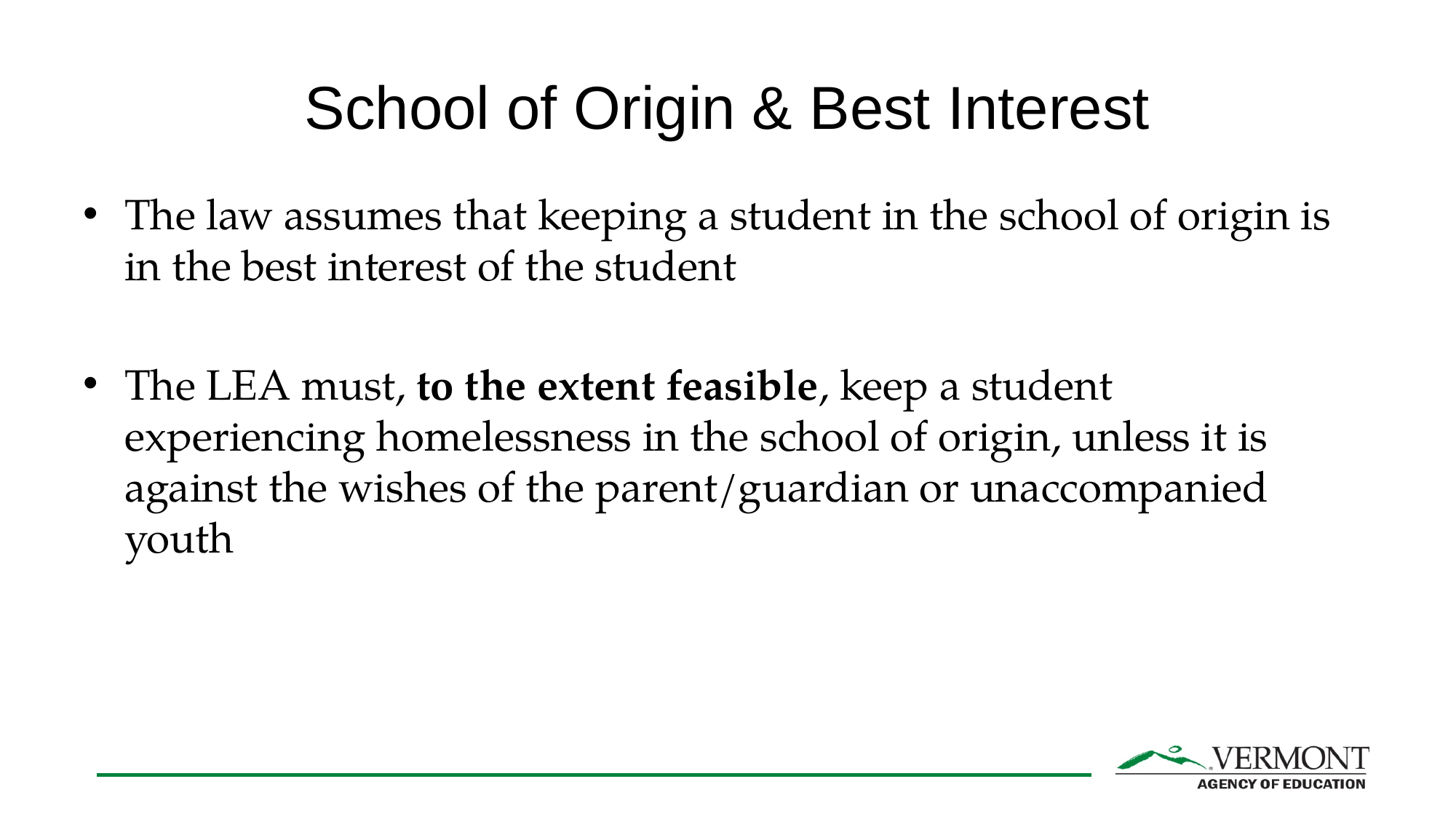

# School of Origin & Best Interest
The law assumes that keeping a student in the school of origin is in the best interest of the student

The LEA must, to the extent feasible, keep a student experiencing homelessness in the school of origin, unless it is against the wishes of the parent/guardian or unaccompanied youth